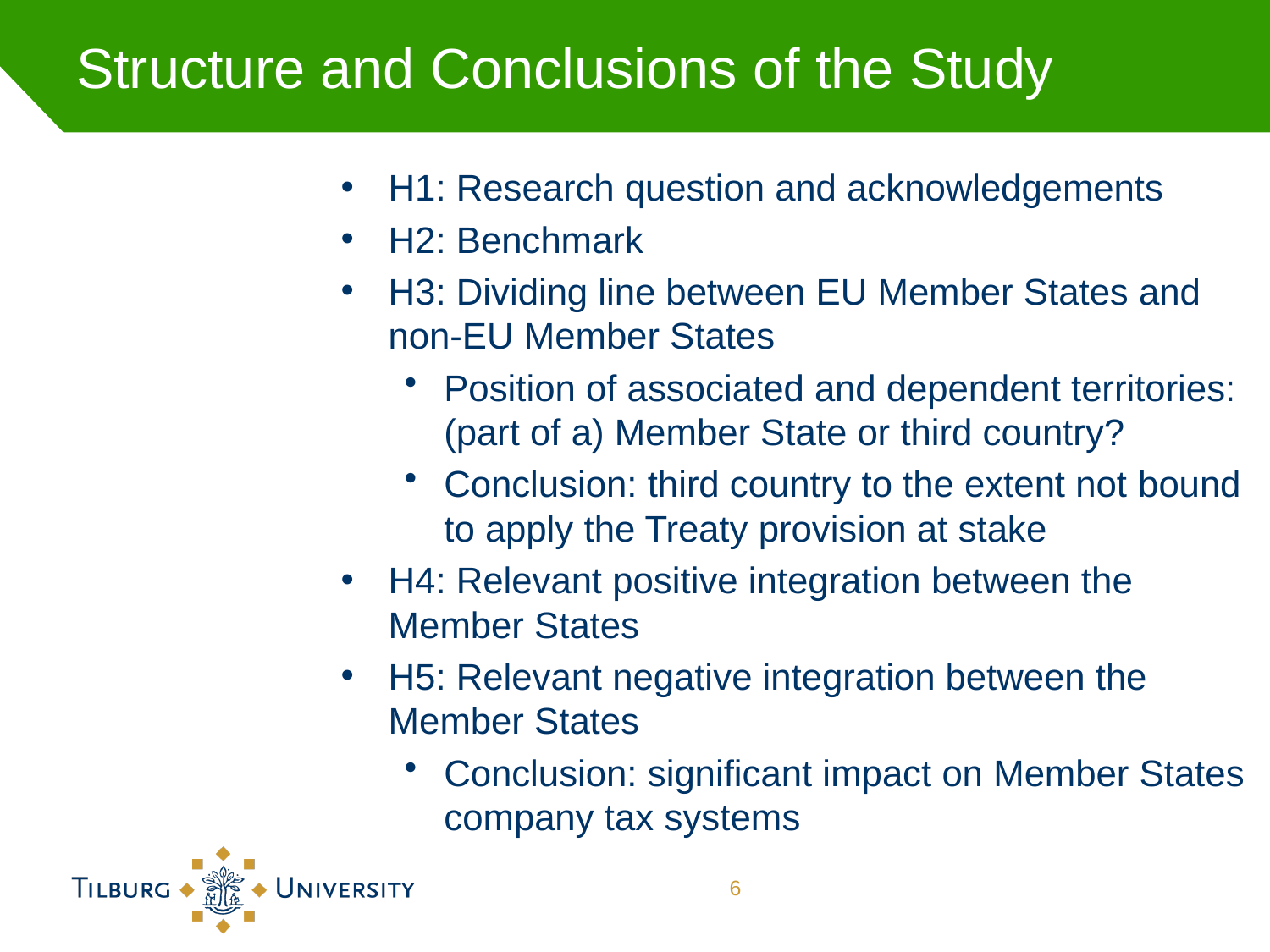

# Structure and Conclusions of the Study

H1: Research question and acknowledgements
H2: Benchmark
H3: Dividing line between EU Member States and non-EU Member States
Position of associated and dependent territories: (part of a) Member State or third country?
Conclusion: third country to the extent not bound to apply the Treaty provision at stake
H4: Relevant positive integration between the Member States
H5: Relevant negative integration between the Member States
Conclusion: significant impact on Member States company tax systems

6